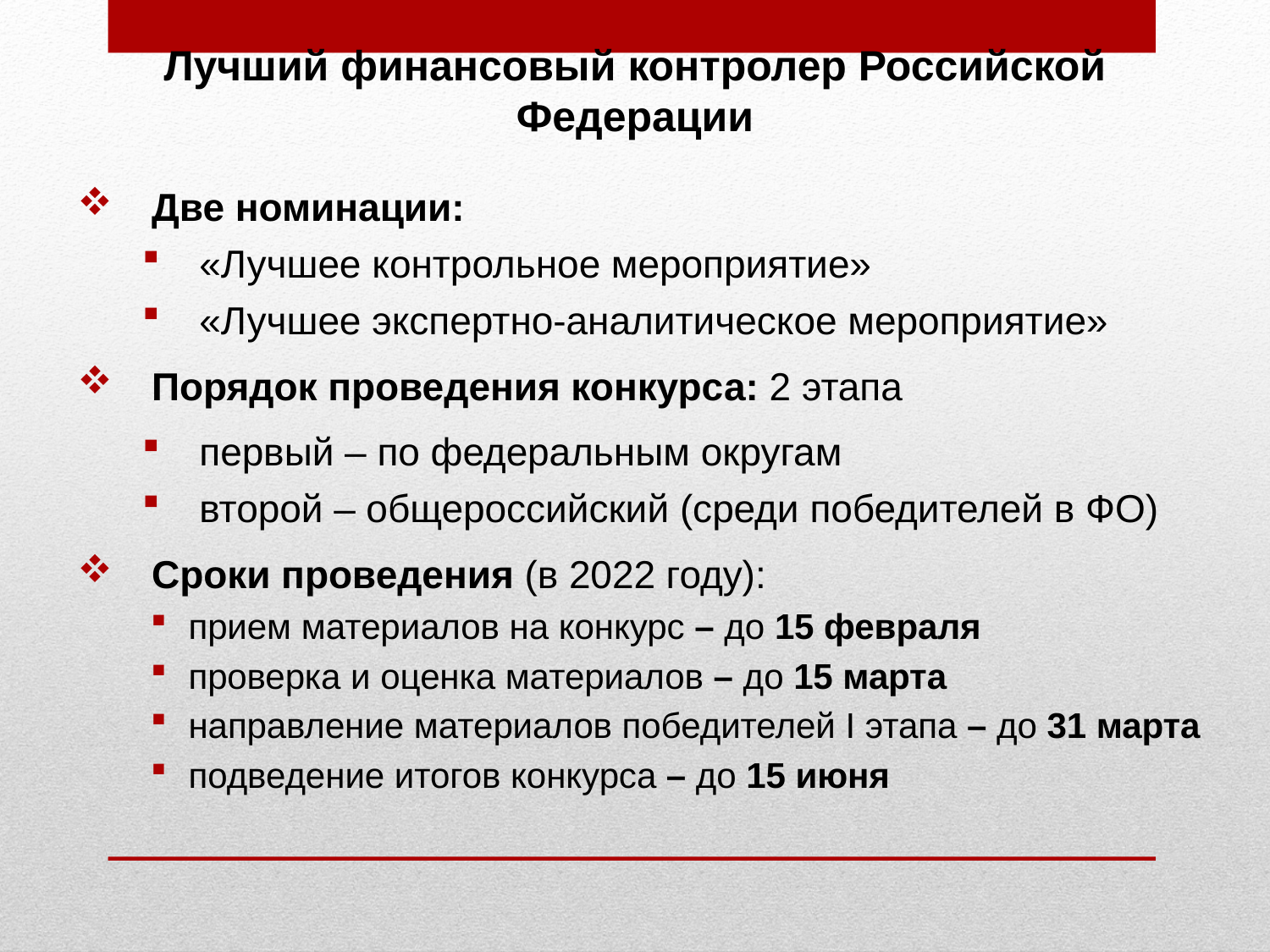

# Лучший финансовый контролер Российской Федерации
Две номинации:
«Лучшее контрольное мероприятие»
«Лучшее экспертно-аналитическое мероприятие»
Порядок проведения конкурса: 2 этапа
первый – по федеральным округам
второй – общероссийский (среди победителей в ФО)
Сроки проведения (в 2022 году):
прием материалов на конкурс – до 15 февраля
проверка и оценка материалов – до 15 марта
направление материалов победителей I этапа – до 31 марта
подведение итогов конкурса – до 15 июня